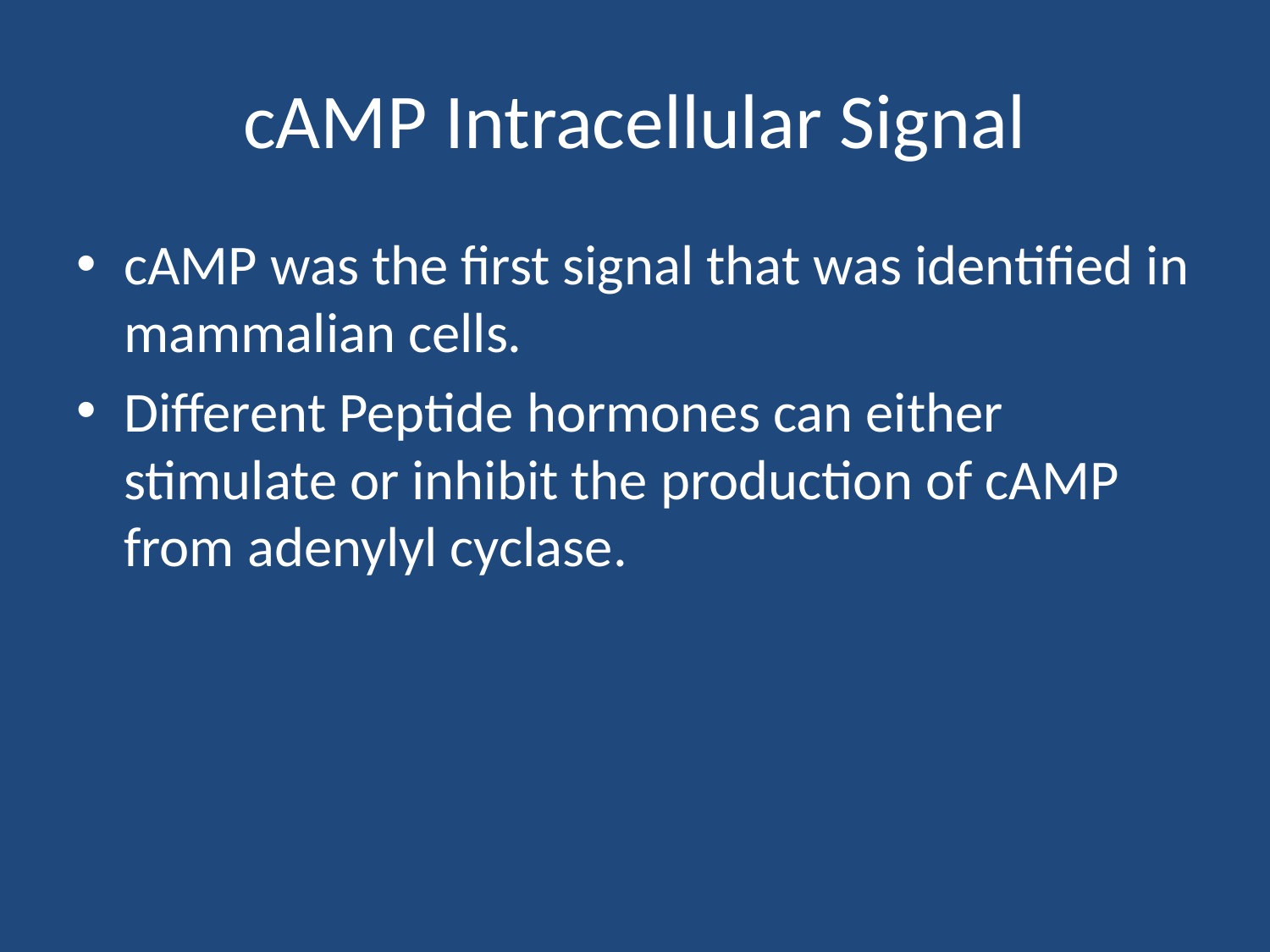

# cAMP Intracellular Signal
cAMP was the first signal that was identified in mammalian cells.
Different Peptide hormones can either stimulate or inhibit the production of cAMP from adenylyl cyclase.